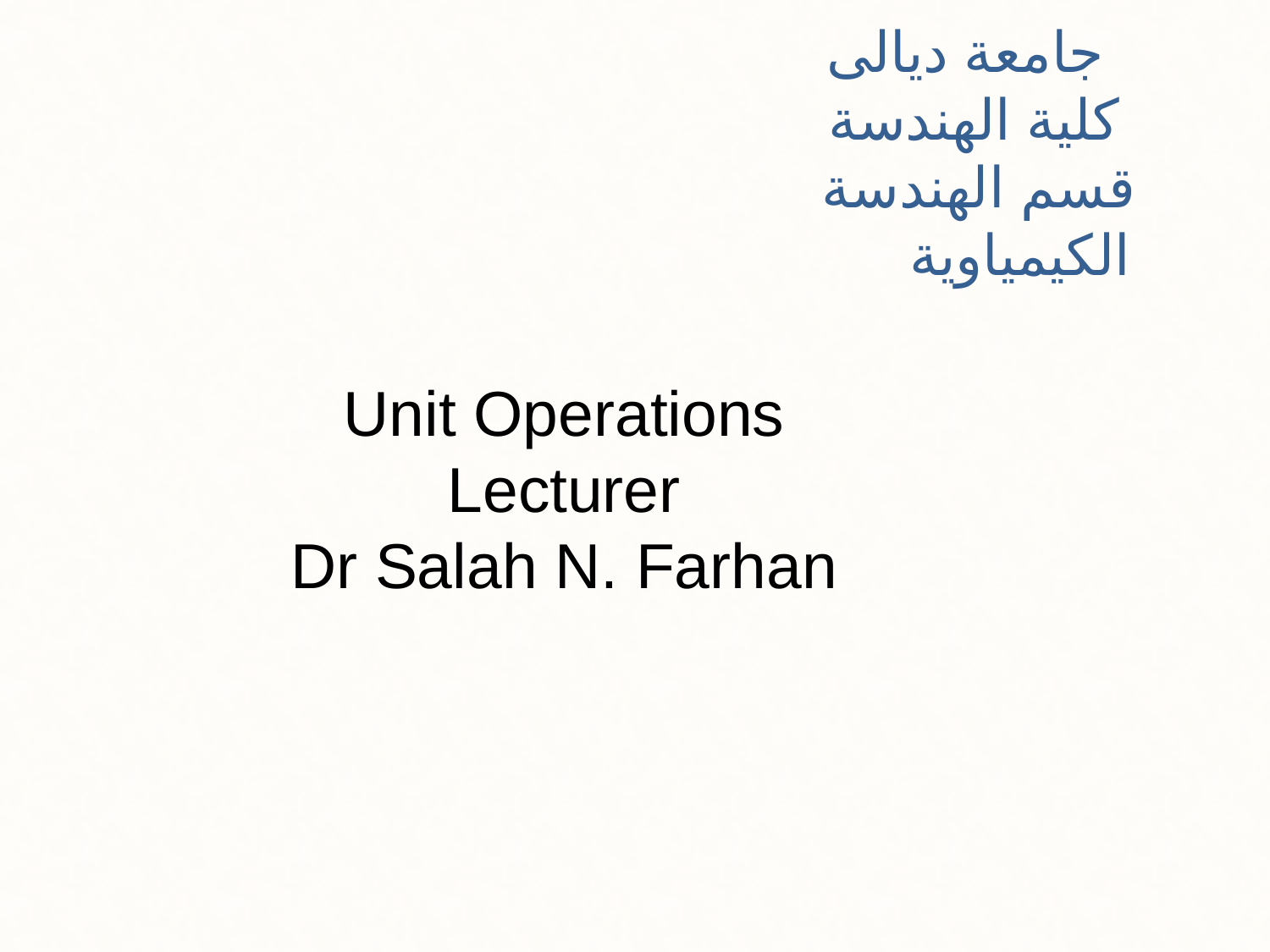

جامعة ديالى
كلية الهندسة
قسم الهندسة الكيمياوية
Unit Operations
Lecturer
Dr Salah N. Farhan